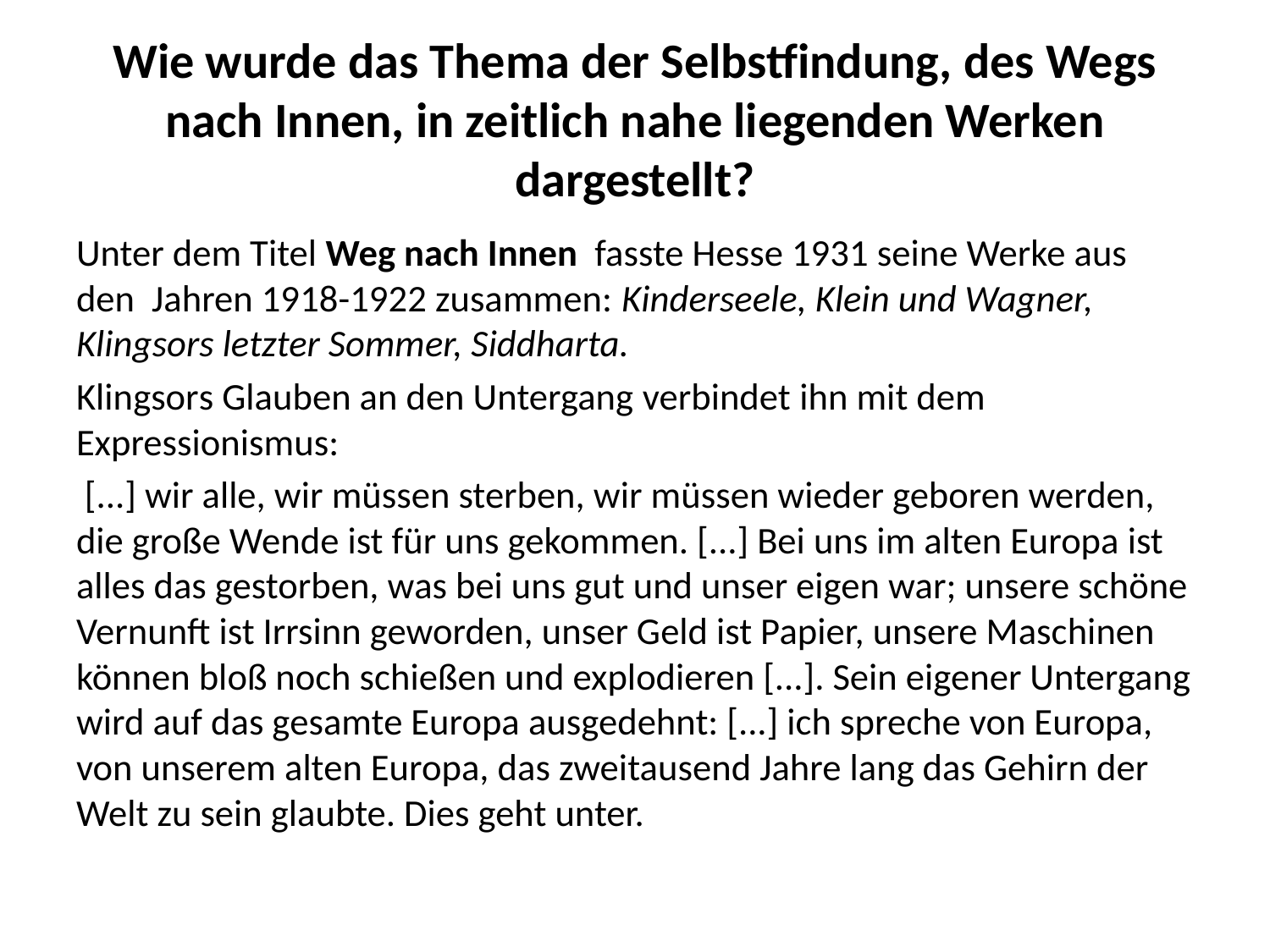

# Wie wurde das Thema der Selbstfindung, des Wegs nach Innen, in zeitlich nahe liegenden Werken dargestellt?
Unter dem Titel Weg nach Innen  fasste Hesse 1931 seine Werke aus den  Jahren 1918-1922 zusammen: Kinderseele, Klein und Wagner, Klingsors letzter Sommer, Siddharta.
Klingsors Glauben an den Untergang verbindet ihn mit dem Expressionismus:
 [...] wir alle, wir müssen sterben, wir müssen wieder geboren werden, die große Wende ist für uns gekommen. [...] Bei uns im alten Europa ist alles das gestorben, was bei uns gut und unser eigen war; unsere schöne Vernunft ist Irrsinn geworden, unser Geld ist Papier, unsere Maschinen können bloß noch schießen und explodieren [...]. Sein eigener Untergang wird auf das gesamte Europa ausgedehnt: [...] ich spreche von Europa, von unserem alten Europa, das zweitausend Jahre lang das Gehirn der Welt zu sein glaubte. Dies geht unter.